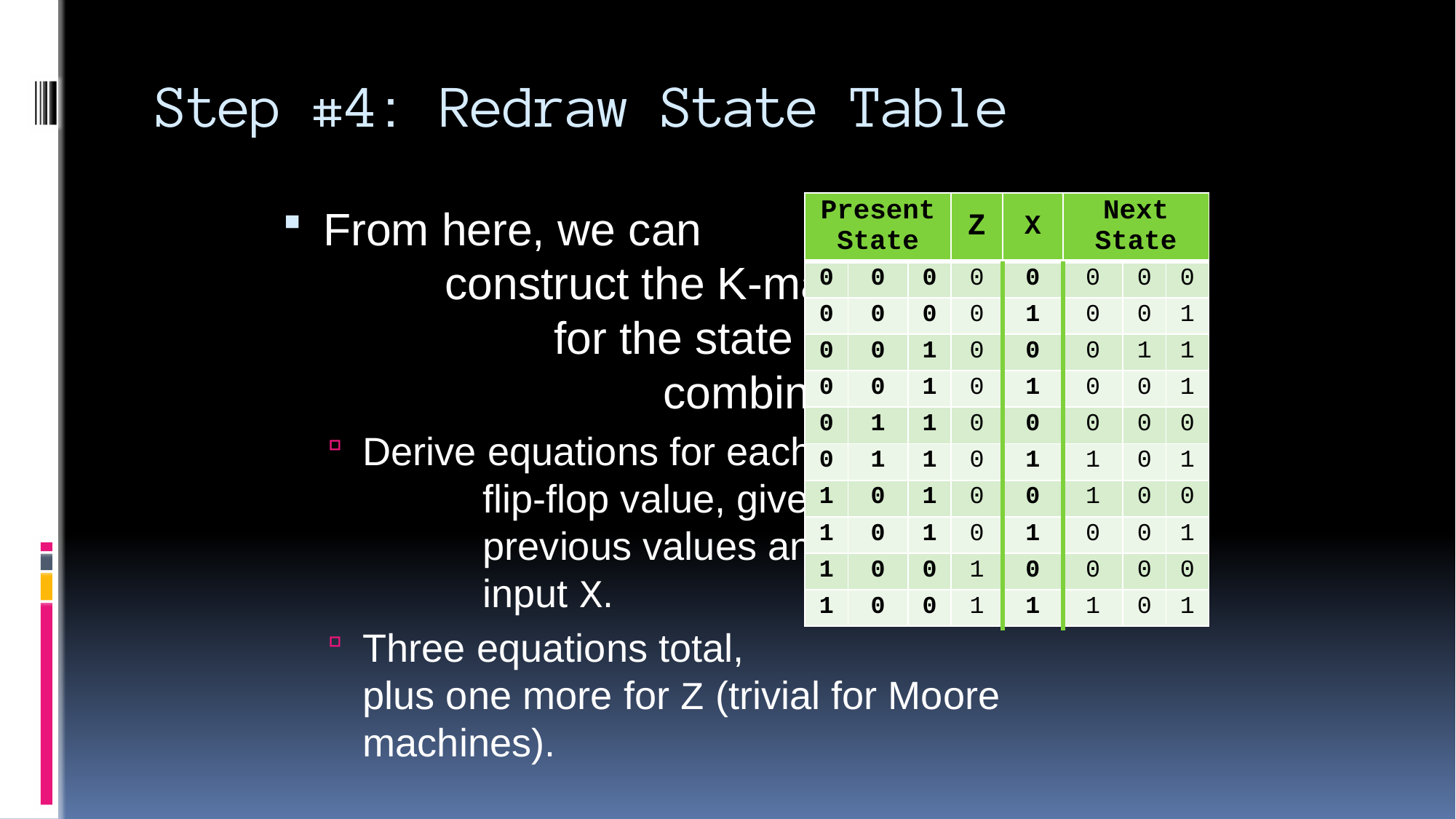

# Step #4: Redraw State Table
| Present State |  |  | Z | X | Next State |  |  |
| --- | --- | --- | --- | --- | --- | --- | --- |
| 0 | 0 | 0 | 0 | 0 | 0 | 0 | 0 |
| 0 | 0 | 0 | 0 | 1 | 0 | 0 | 1 |
| 0 | 0 | 1 | 0 | 0 | 0 | 1 | 1 |
| 0 | 0 | 1 | 0 | 1 | 0 | 0 | 1 |
| 0 | 1 | 1 | 0 | 0 | 0 | 0 | 0 |
| 0 | 1 | 1 | 0 | 1 | 1 | 0 | 1 |
| 1 | 0 | 1 | 0 | 0 | 1 | 0 | 0 |
| 1 | 0 | 1 | 0 | 1 | 0 | 0 | 1 |
| 1 | 0 | 0 | 1 | 0 | 0 | 0 | 0 |
| 1 | 0 | 0 | 1 | 1 | 1 | 0 | 1 |
| Present State | Z | X | Next State |
| --- | --- | --- | --- |
| A | 0 | 0 | A |
| A | 0 | 1 | B |
| B | 0 | 0 | C |
| B | 0 | 1 | B |
| C | 0 | 0 | A |
| C | 0 | 1 | D |
| D | 0 | 0 | E |
| D | 0 | 1 | B |
| E | 1 | 0 | A |
| E | 1 | 1 | D |
From here, we can 					 construct the K-maps 				 for the state logic					 combinational circuit.
Derive equations for each				 flip-flop value, given the				 previous values and the				 input X.
Three equations total,				 plus one more for Z (trivial for Moore machines).